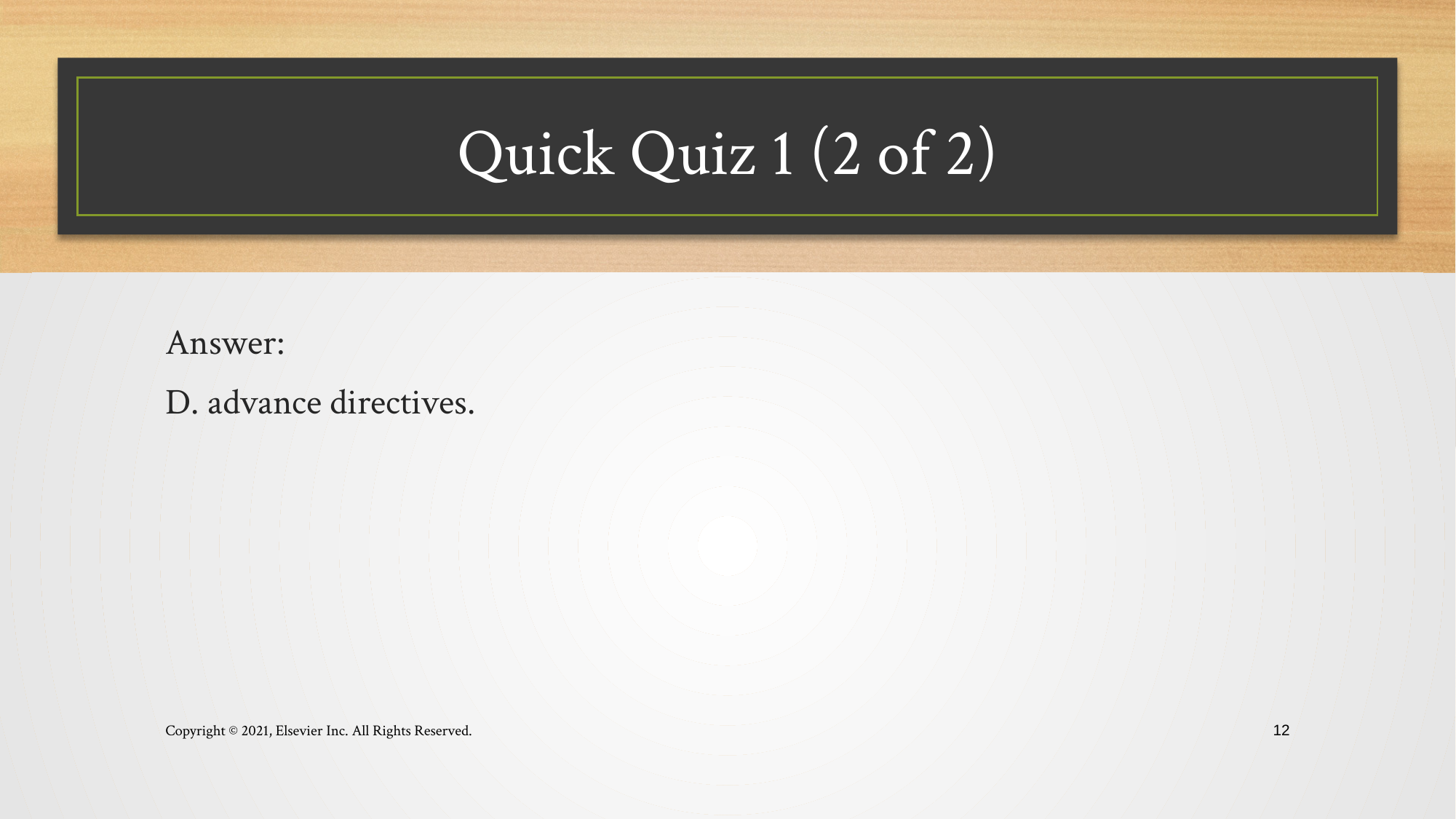

# Quick Quiz 1 (2 of 2)

Answer:
D. advance directives.
Copyright © 2021, Elsevier Inc. All Rights Reserved.
 12